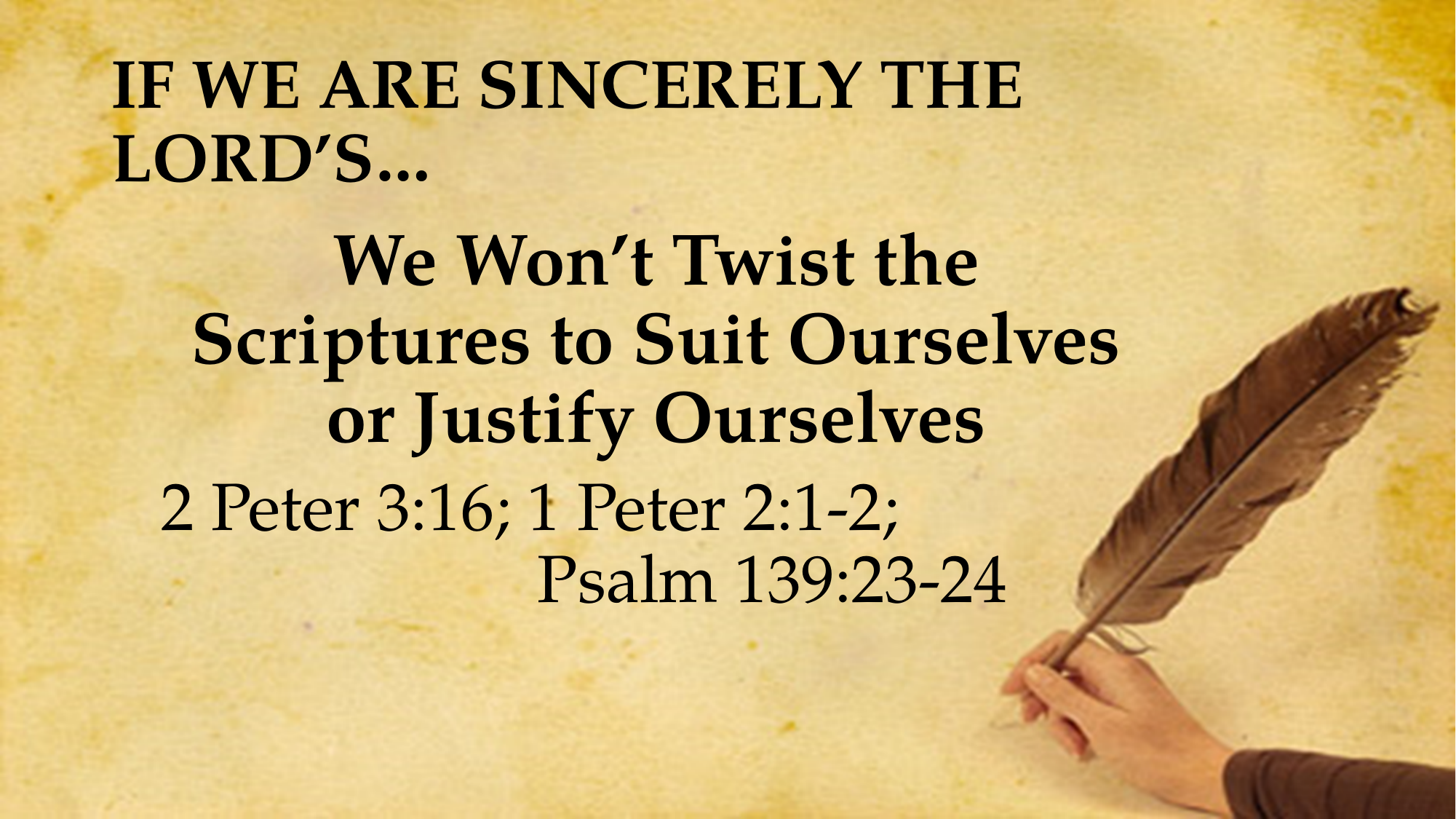

# If we are sincerely the Lord’s…
We Won’t Twist the Scriptures to Suit Ourselves or Justify Ourselves
2 Peter 3:16; 1 Peter 2:1-2;                              Psalm 139:23-24